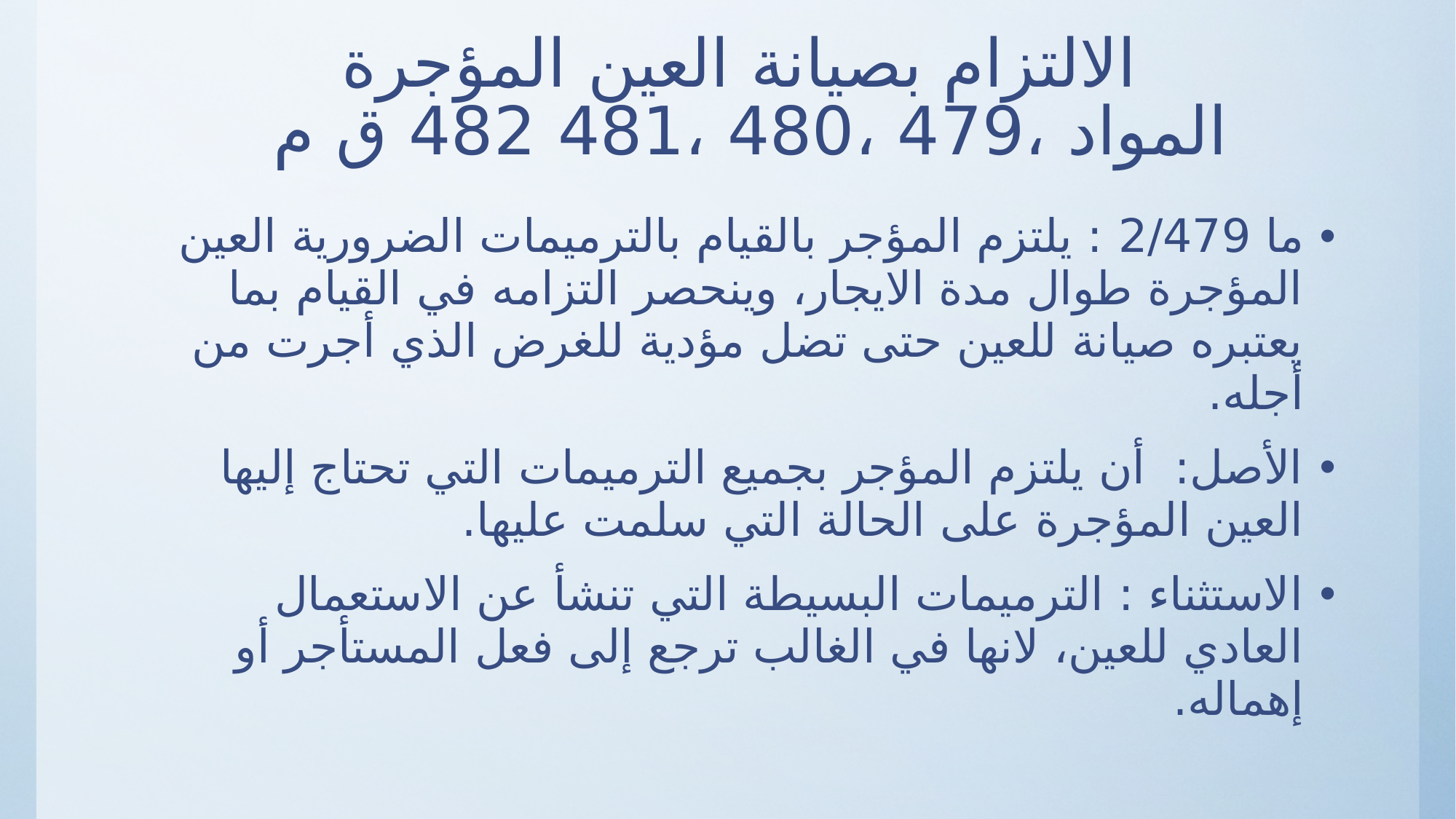

# الالتزام بصيانة العين المؤجرة المواد ،479 ،480 ،481 482 ق م
ما 2/479 : يلتزم المؤجر بالقيام بالترميمات الضرورية العين المؤجرة طوال مدة الايجار، وينحصر التزامه في القيام بما يعتبره صيانة للعين حتى تضل مؤدية للغرض الذي أجرت من أجله.
الأصل:  أن يلتزم المؤجر بجميع الترميمات التي تحتاج إليها العين المؤجرة على الحالة التي سلمت عليها.
الاستثناء : الترميمات البسيطة التي تنشأ عن الاستعمال العادي للعين، لانها في الغالب ترجع إلى فعل المستأجر أو إهماله.